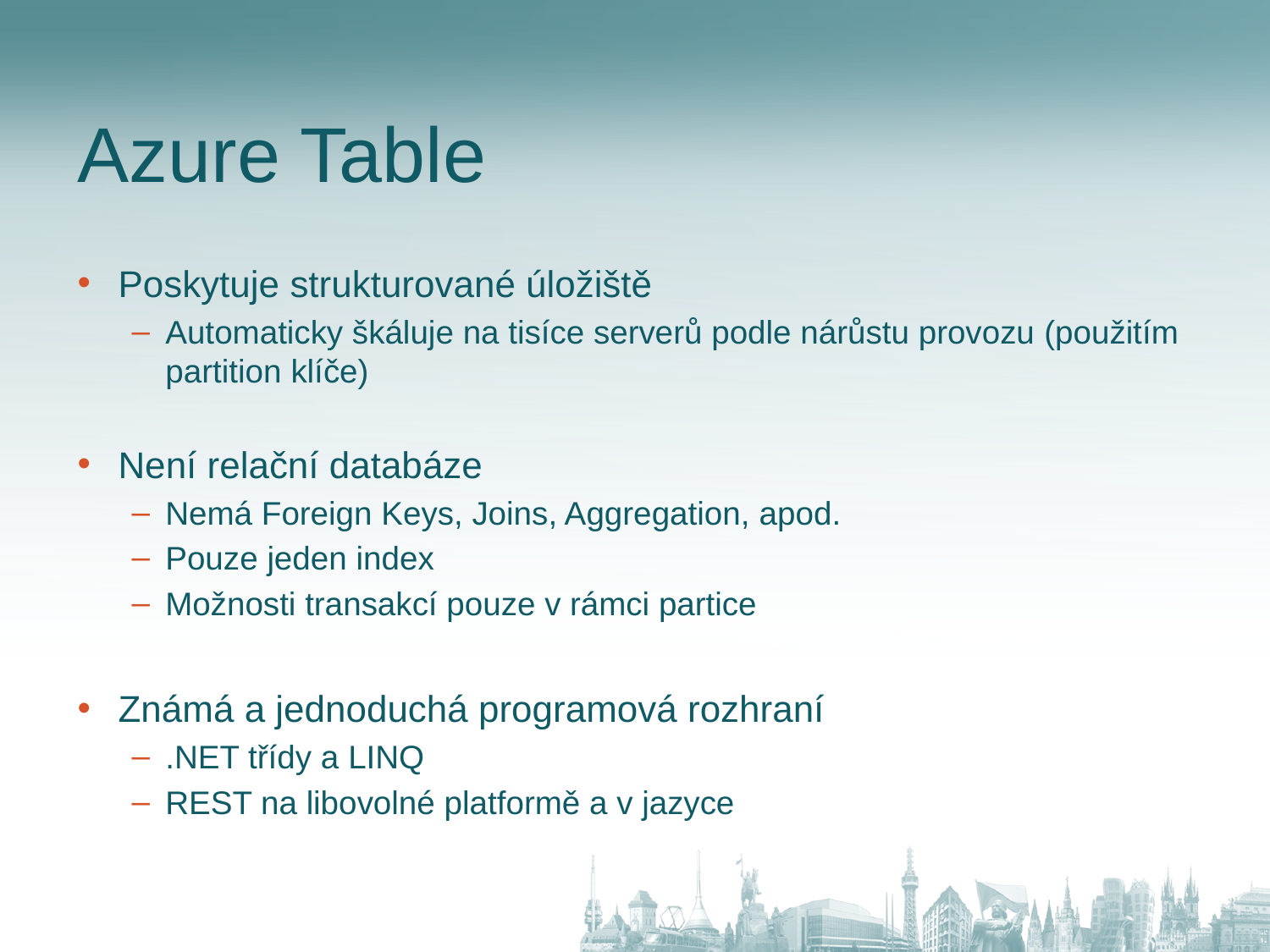

# Azure Table
Poskytuje strukturované úložiště
Automaticky škáluje na tisíce serverů podle nárůstu provozu (použitím partition klíče)

Není relační databáze
Nemá Foreign Keys, Joins, Aggregation, apod.
Pouze jeden index
Možnosti transakcí pouze v rámci partice

Známá a jednoduchá programová rozhraní
.NET třídy a LINQ
REST na libovolné platformě a v jazyce